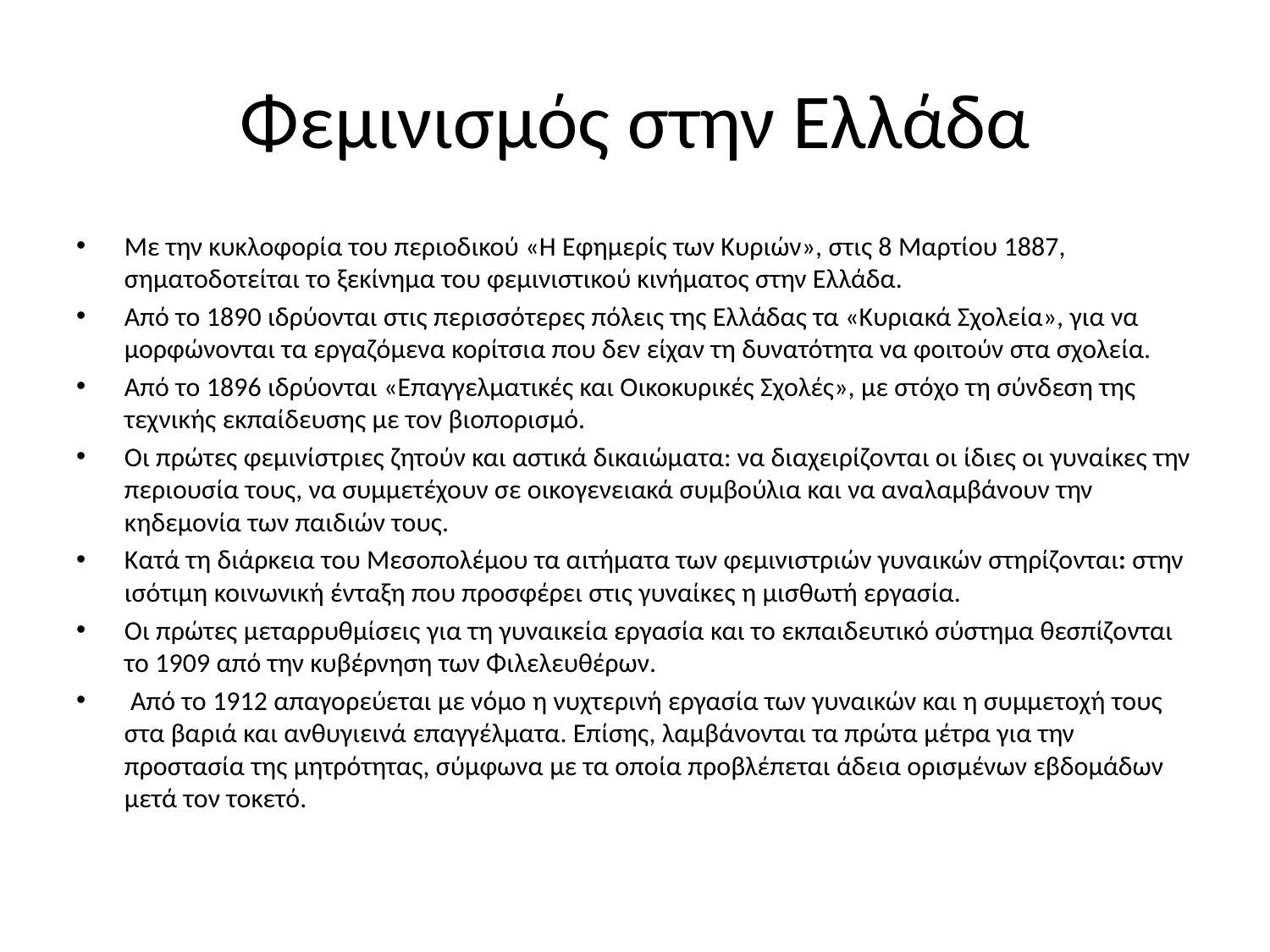

# Φεμινισμός στην Ελλάδα
Με την κυκλοφορία του περιοδικού «Η Εφημερίς των Κυριών», στις 8 Μαρτίου 1887, σηματοδοτείται το ξεκίνημα του φεμινιστικού κινήματος στην Ελλάδα.
Από το 1890 ιδρύονται στις περισσότερες πόλεις της Ελλάδας τα «Κυριακά Σχολεία», για να μορφώνονται τα εργαζόμενα κορίτσια που δεν είχαν τη δυνατότητα να φοιτούν στα σχολεία.
Από το 1896 ιδρύονται «Επαγγελματικές και Οικοκυρικές Σχολές», με στόχο τη σύνδεση της τεχνικής εκπαίδευσης με τον βιοπορισμό.
Οι πρώτες φεμινίστριες ζητούν και αστικά δικαιώματα: να διαχειρίζονται οι ίδιες οι γυναίκες την περιουσία τους, να συμμετέχουν σε οικογενειακά συμβούλια και να αναλαμβάνουν την κηδεμονία των παιδιών τους.
Κατά τη διάρκεια του Μεσοπολέμου τα αιτήματα των φεμινιστριών γυναικών στηρίζονται: στην ισότιμη κοινωνική ένταξη που προσφέρει στις γυναίκες η μισθωτή εργασία.
Οι πρώτες μεταρρυθμίσεις για τη γυναικεία εργασία και το εκπαιδευτικό σύστημα θεσπίζονται το 1909 από την κυβέρνηση των Φιλελευθέρων.
 Από το 1912 απαγορεύεται με νόμο η νυχτερινή εργασία των γυναικών και η συμμετοχή τους στα βαριά και ανθυγιεινά επαγγέλματα. Επίσης, λαμβάνονται τα πρώτα μέτρα για την προστασία της μητρότητας, σύμφωνα με τα οποία προβλέπεται άδεια ορισμένων εβδομάδων μετά τον τοκετό.